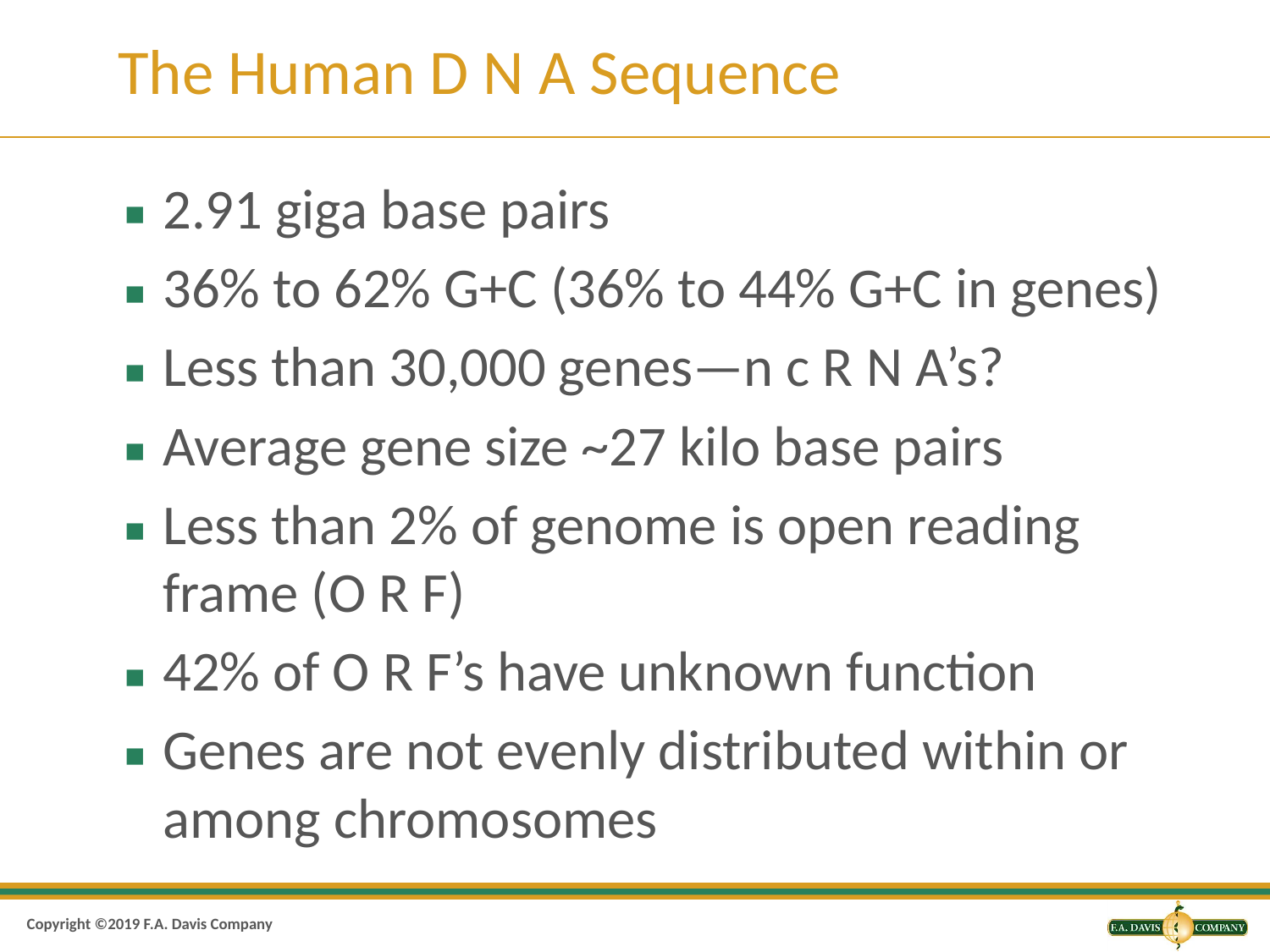

# The Human D N A Sequence
2.91 giga base pairs
36% to 62% G+C (36% to 44% G+C in genes)
Less than 30,000 genes—n c R N A’s?
Average gene size ~27 kilo base pairs
Less than 2% of genome is open reading frame (O R F)
42% of O R F’s have unknown function
Genes are not evenly distributed within or among chromosomes